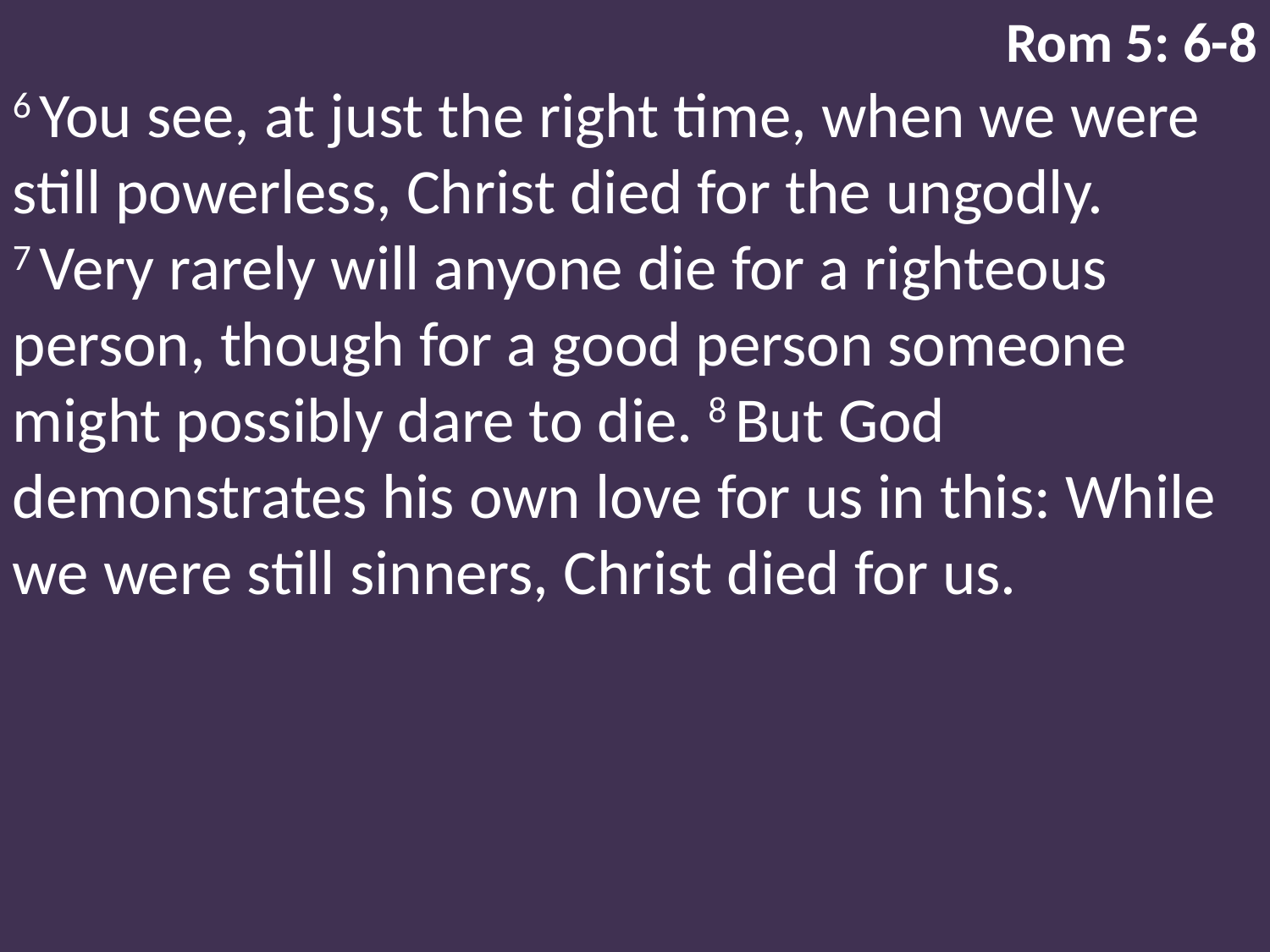

Rom 5: 6-8
6 You see, at just the right time, when we were still powerless, Christ died for the ungodly. 7 Very rarely will anyone die for a righteous person, though for a good person someone might possibly dare to die. 8 But God demonstrates his own love for us in this: While we were still sinners, Christ died for us.